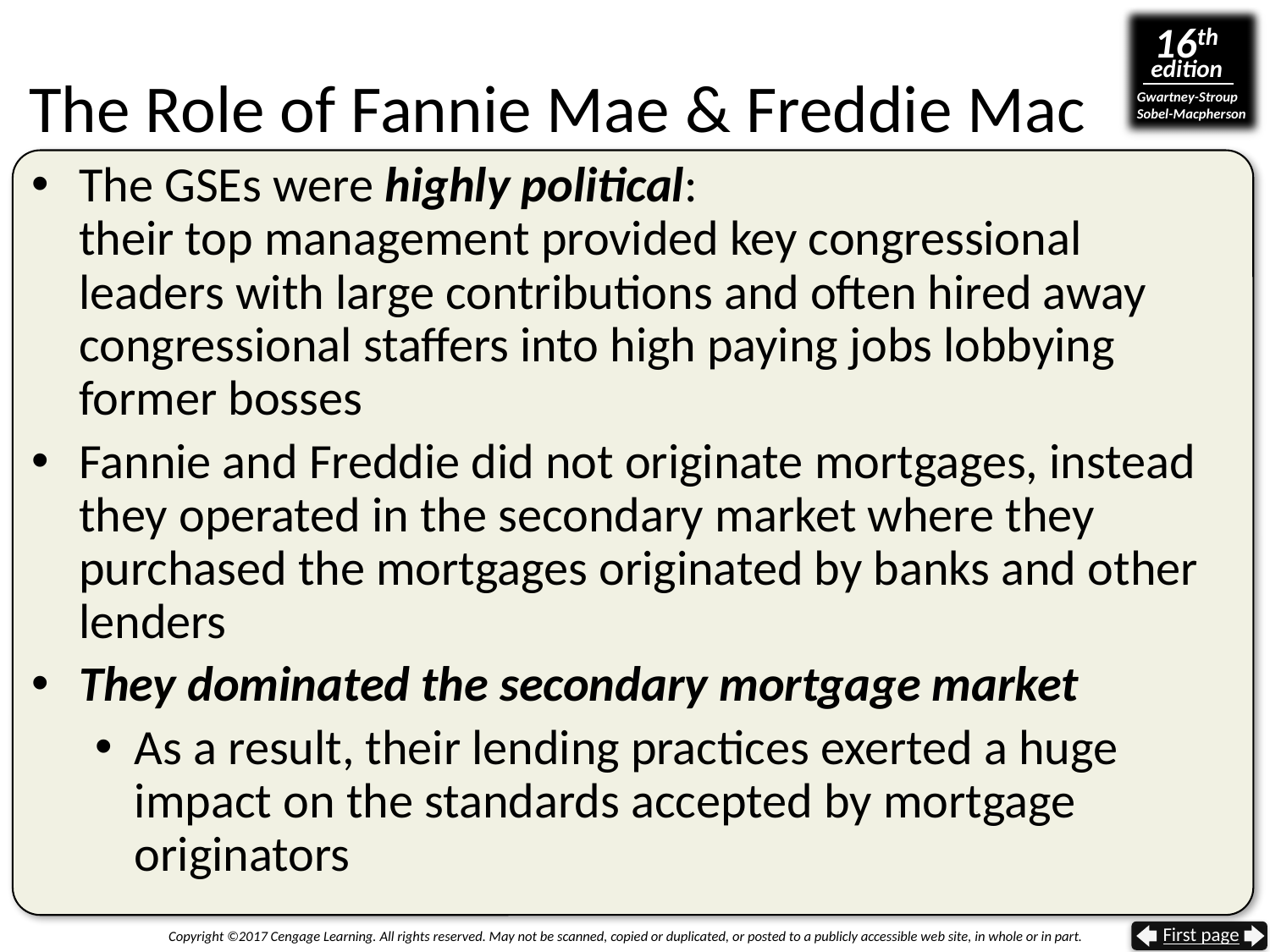

# The Role of Fannie Mae & Freddie Mac
The GSEs were highly political:
their top management provided key congressional leaders with large contributions and often hired away congressional staffers into high paying jobs lobbying former bosses
Fannie and Freddie did not originate mortgages, instead they operated in the secondary market where they purchased the mortgages originated by banks and other lenders
They dominated the secondary mortgage market
As a result, their lending practices exerted a huge impact on the standards accepted by mortgage originators